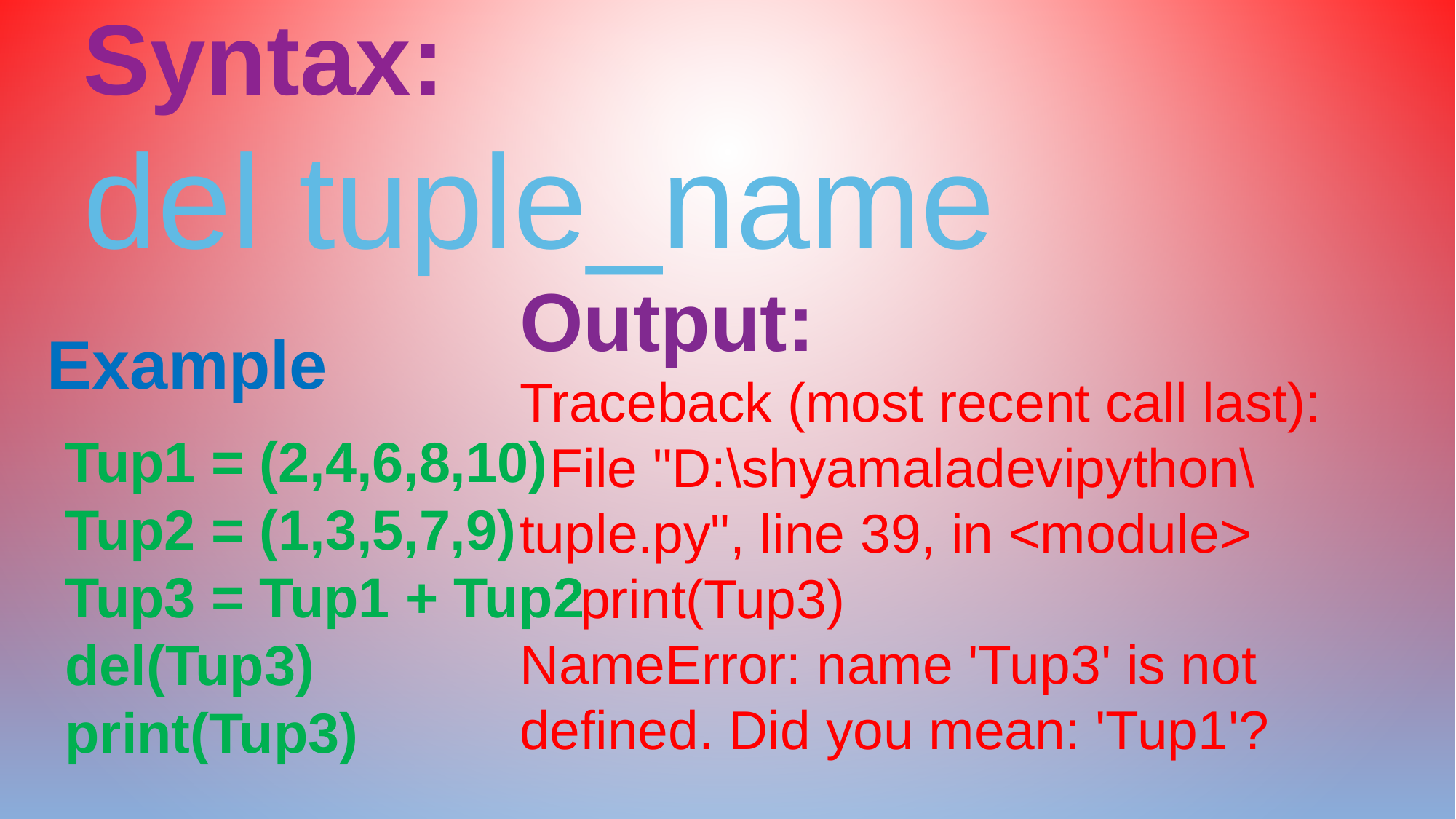

Syntax:
del tuple_name
Output:
Traceback (most recent call last):
  File "D:\shyamaladevipython\tuple.py", line 39, in <module>
    print(Tup3)
NameError: name 'Tup3' is not defined. Did you mean: 'Tup1'?

Example
Tup1 = (2,4,6,8,10)
Tup2 = (1,3,5,7,9)
Tup3 = Tup1 + Tup2
del(Tup3)
print(Tup3)